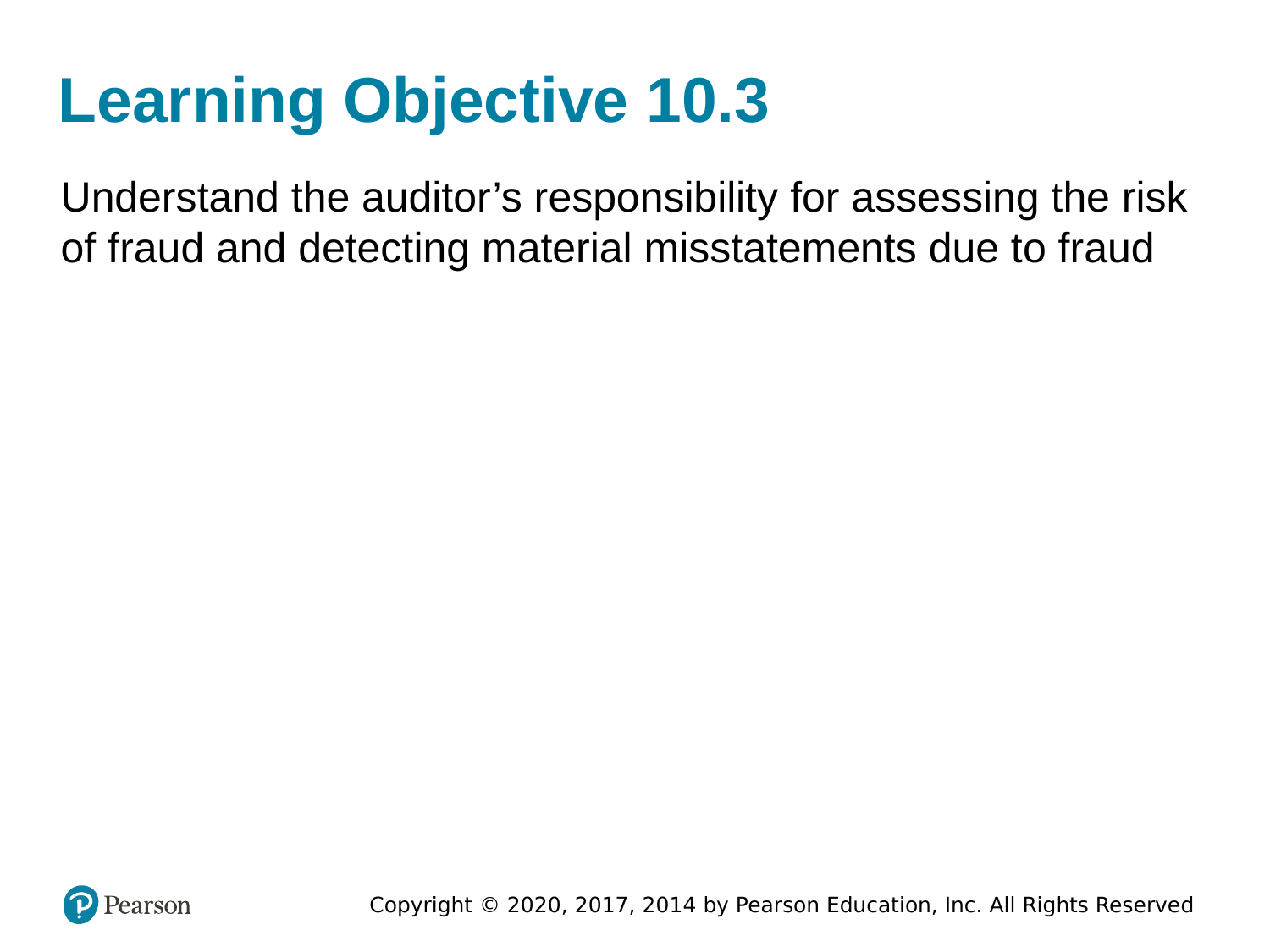

# Learning Objective 10.3
Understand the auditor’s responsibility for assessing the risk of fraud and detecting material misstatements due to fraud